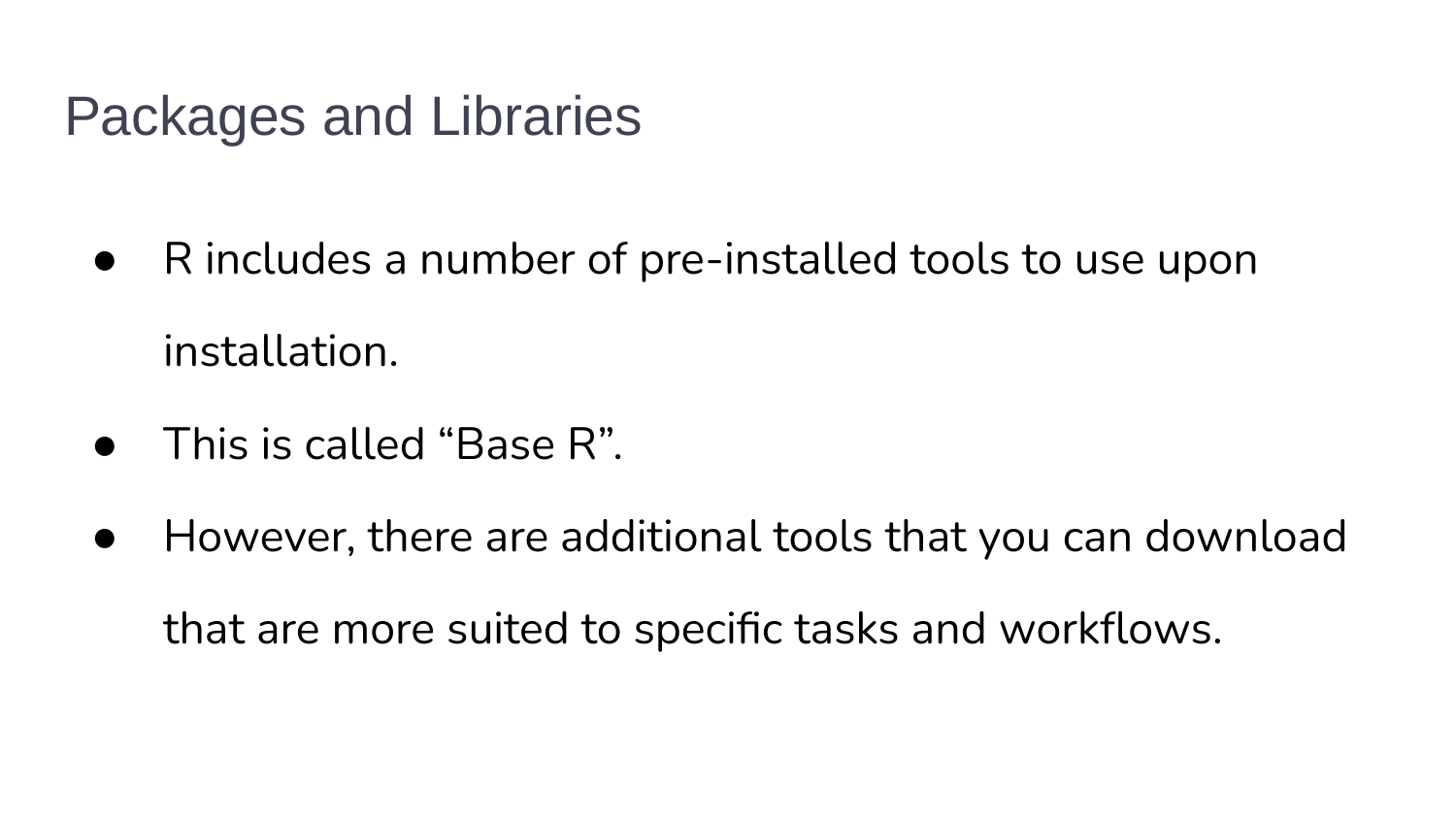

# Packages and Libraries
R includes a number of pre-installed tools to use upon installation.
This is called “Base R”.
However, there are additional tools that you can download that are more suited to specific tasks and workflows.